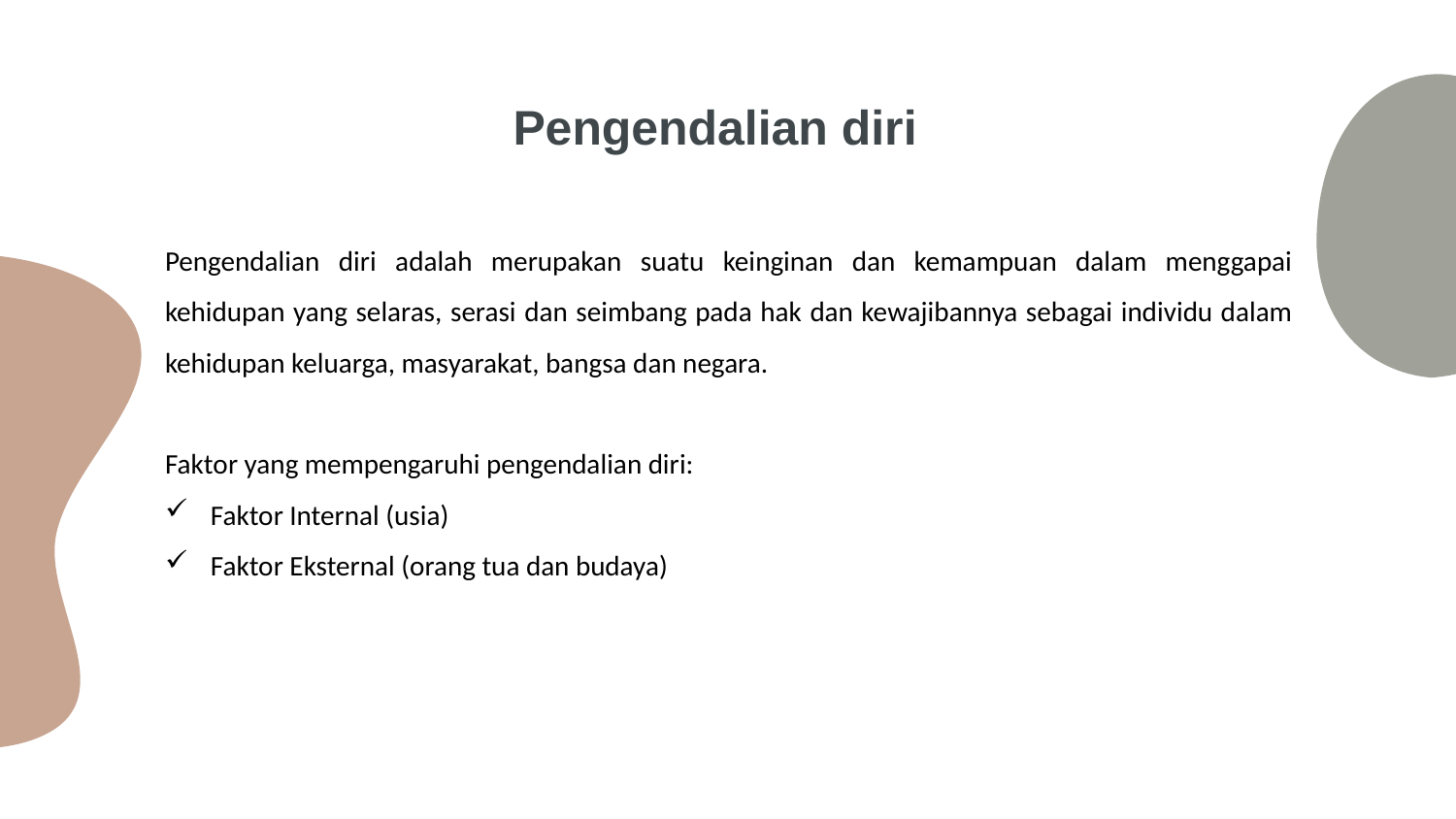

# Pengendalian diri
Pengendalian diri adalah merupakan suatu keinginan dan kemampuan dalam menggapai kehidupan yang selaras, serasi dan seimbang pada hak dan kewajibannya sebagai individu dalam kehidupan keluarga, masyarakat, bangsa dan negara.

Faktor yang mempengaruhi pengendalian diri:
Faktor Internal (usia)
Faktor Eksternal (orang tua dan budaya)